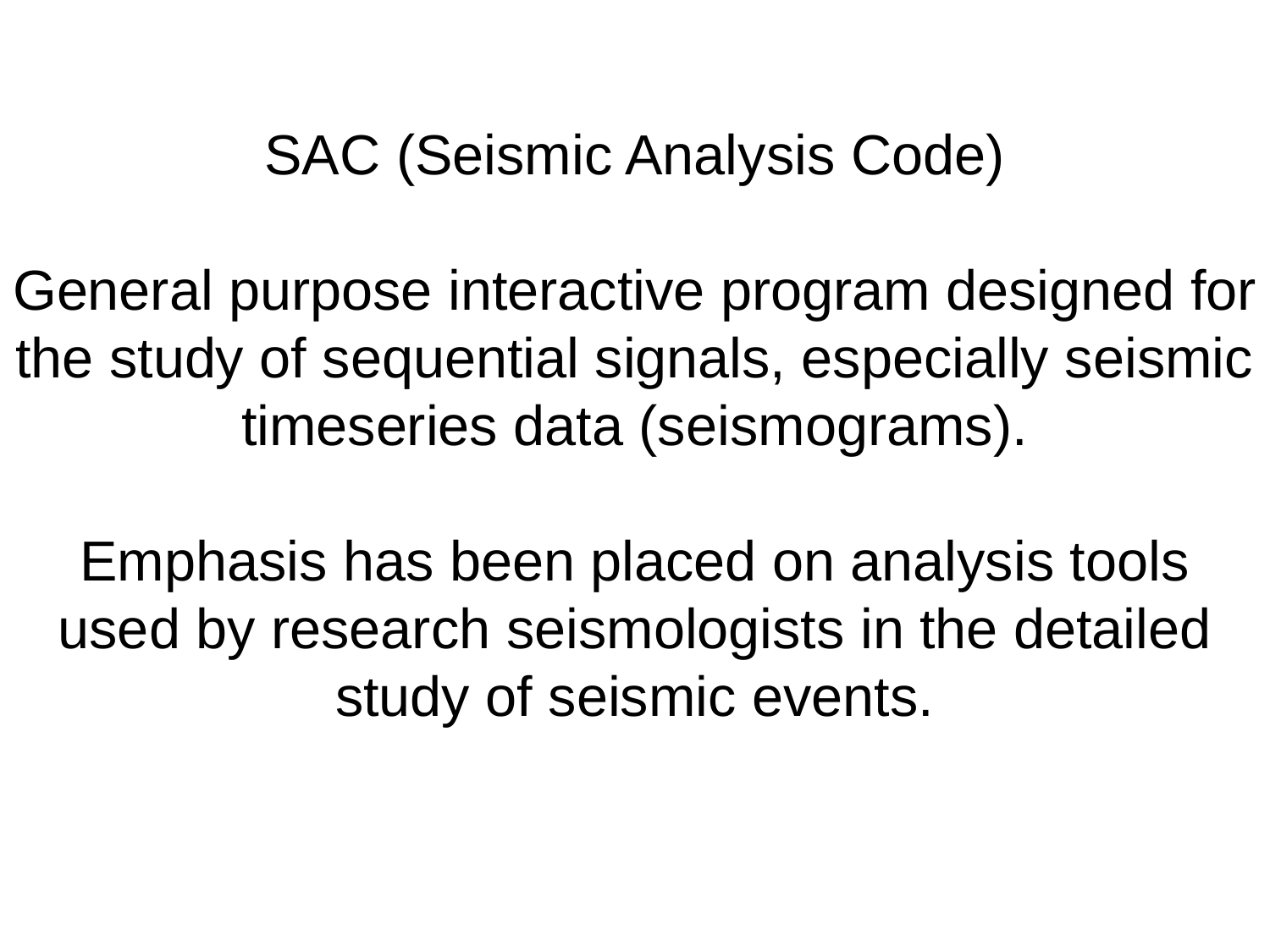

SAC (Seismic Analysis Code)

General purpose interactive program designed for the study of sequential signals, especially seismic timeseries data (seismograms).

Emphasis has been placed on analysis tools used by research seismologists in the detailed study of seismic events.